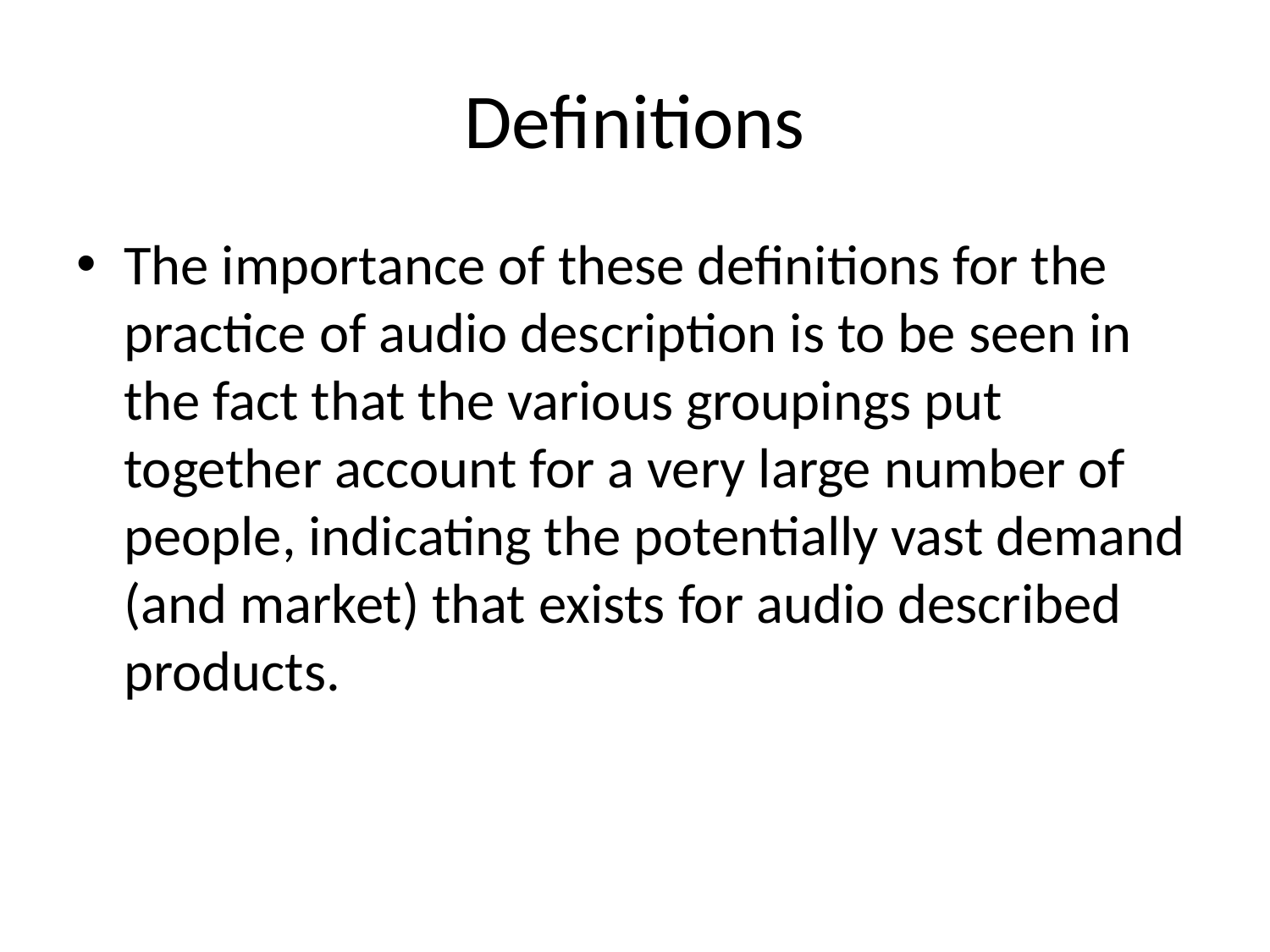

# Definitions
The importance of these definitions for the practice of audio description is to be seen in the fact that the various groupings put together account for a very large number of people, indicating the potentially vast demand (and market) that exists for audio described products.